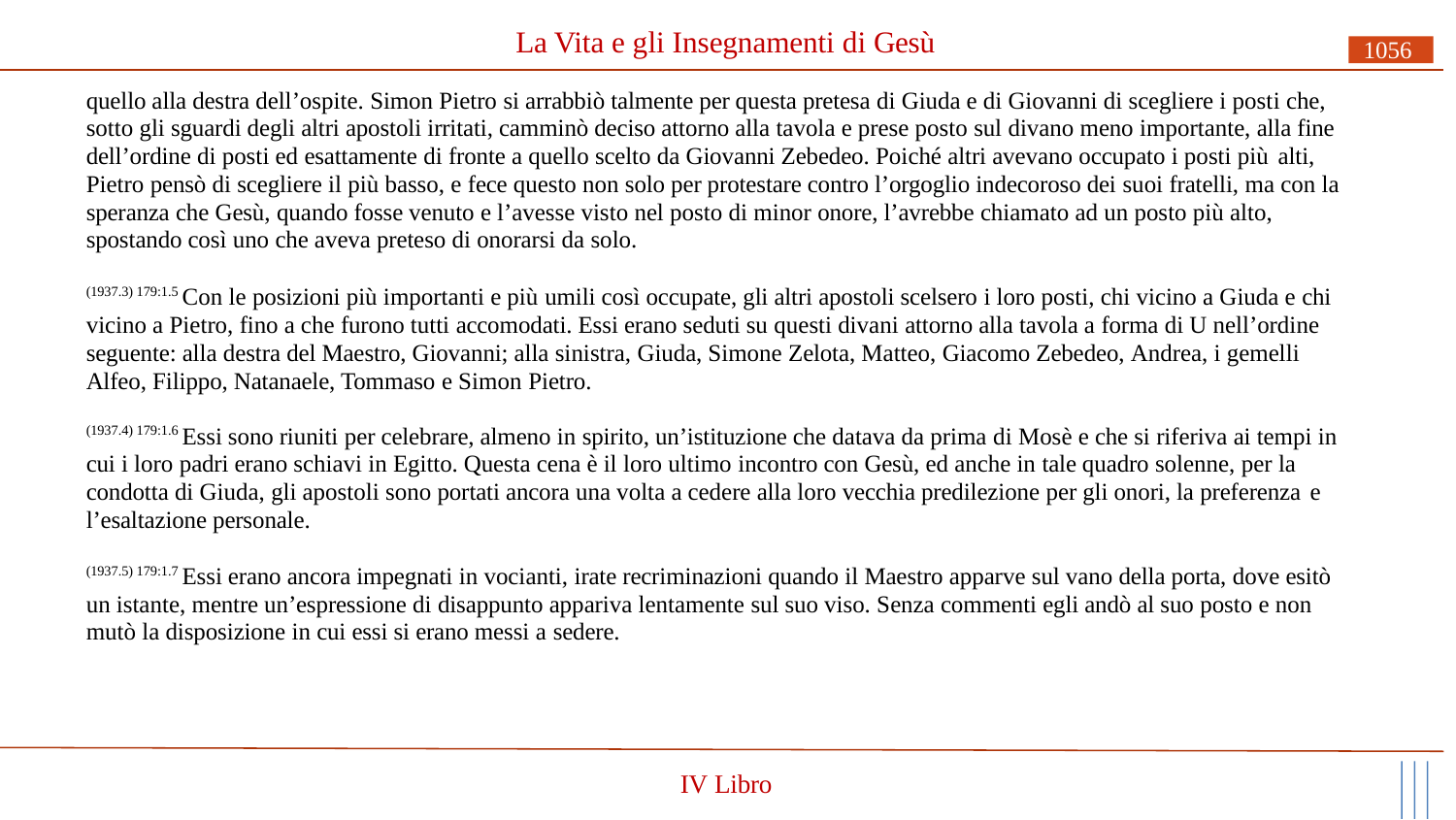

# La Vita e gli Insegnamenti di Gesù
1056

quello alla destra dell’ospite. Simon Pietro si arrabbiò talmente per questa pretesa di Giuda e di Giovanni di scegliere i posti che,  sotto gli sguardi degli altri apostoli irritati, camminò deciso attorno alla tavola e prese posto sul divano meno importante, alla fine  dell’ordine di posti ed esattamente di fronte a quello scelto da Giovanni Zebedeo. Poiché altri avevano occupato i posti più alti,
Pietro pensò di scegliere il più basso, e fece questo non solo per protestare contro l’orgoglio indecoroso dei suoi fratelli, ma con la  speranza che Gesù, quando fosse venuto e l’avesse visto nel posto di minor onore, l’avrebbe chiamato ad un posto più alto,  spostando così uno che aveva preteso di onorarsi da solo.

(1937.3) 179:1.5 Con le posizioni più importanti e più umili così occupate, gli altri apostoli scelsero i loro posti, chi vicino a Giuda e chi  vicino a Pietro, fino a che furono tutti accomodati. Essi erano seduti su questi divani attorno alla tavola a forma di U nell’ordine  seguente: alla destra del Maestro, Giovanni; alla sinistra, Giuda, Simone Zelota, Matteo, Giacomo Zebedeo, Andrea, i gemelli  Alfeo, Filippo, Natanaele, Tommaso e Simon Pietro.

(1937.4) 179:1.6 Essi sono riuniti per celebrare, almeno in spirito, un’istituzione che datava da prima di Mosè e che si riferiva ai tempi in  cui i loro padri erano schiavi in Egitto. Questa cena è il loro ultimo incontro con Gesù, ed anche in tale quadro solenne, per la  condotta di Giuda, gli apostoli sono portati ancora una volta a cedere alla loro vecchia predilezione per gli onori, la preferenza e
l’esaltazione personale.

(1937.5) 179:1.7 Essi erano ancora impegnati in vocianti, irate recriminazioni quando il Maestro apparve sul vano della porta, dove esitò  un istante, mentre un’espressione di disappunto appariva lentamente sul suo viso. Senza commenti egli andò al suo posto e non  mutò la disposizione in cui essi si erano messi a sedere.

IV Libro